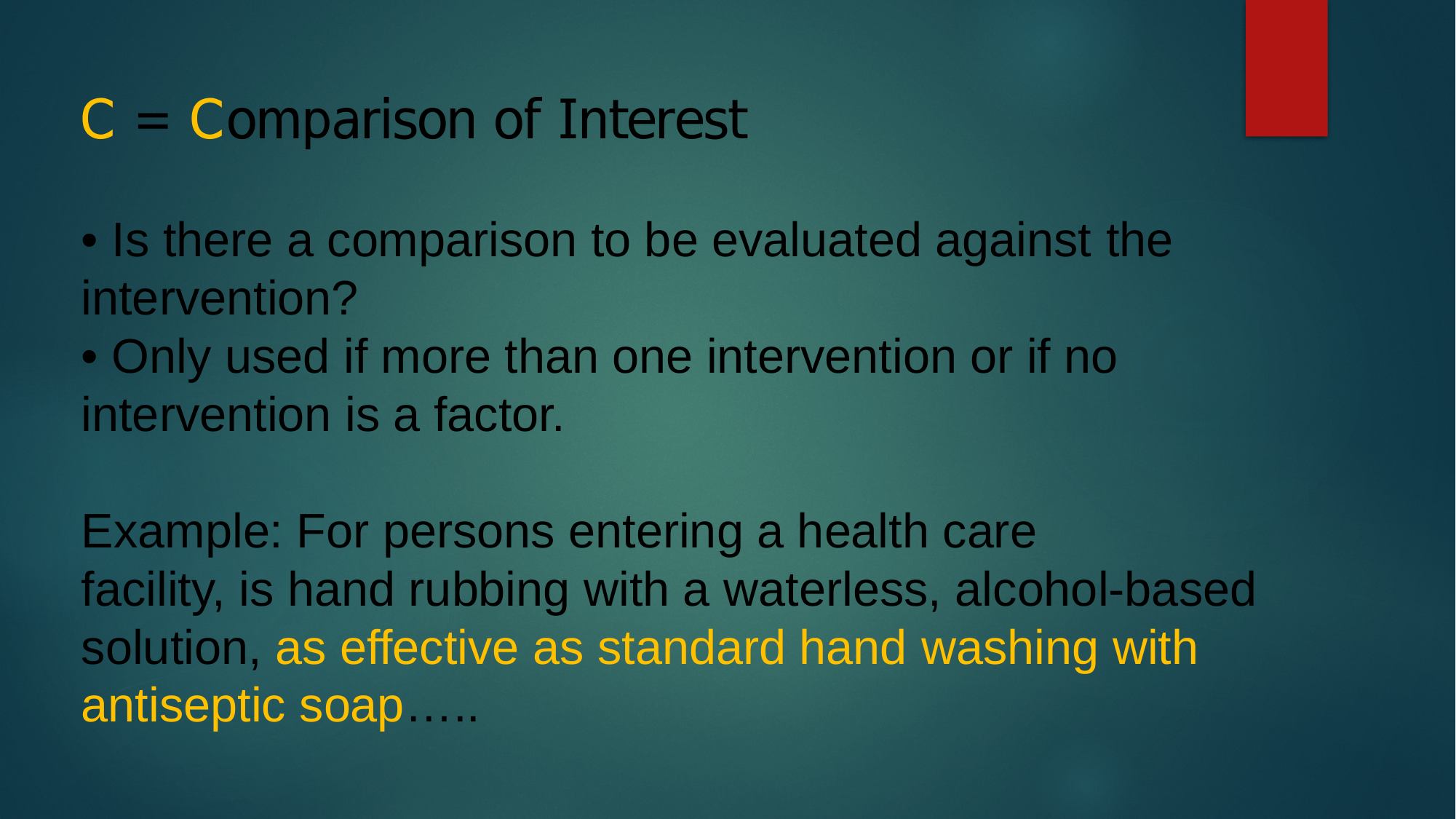

C = Comparison of Interest

• Is there a comparison to be evaluated against the intervention?
• Only used if more than one intervention or if no
intervention is a factor.

Example: For persons entering a health care
facility, is hand rubbing with a waterless, alcohol-based solution, as effective as standard hand washing with antiseptic soap…..